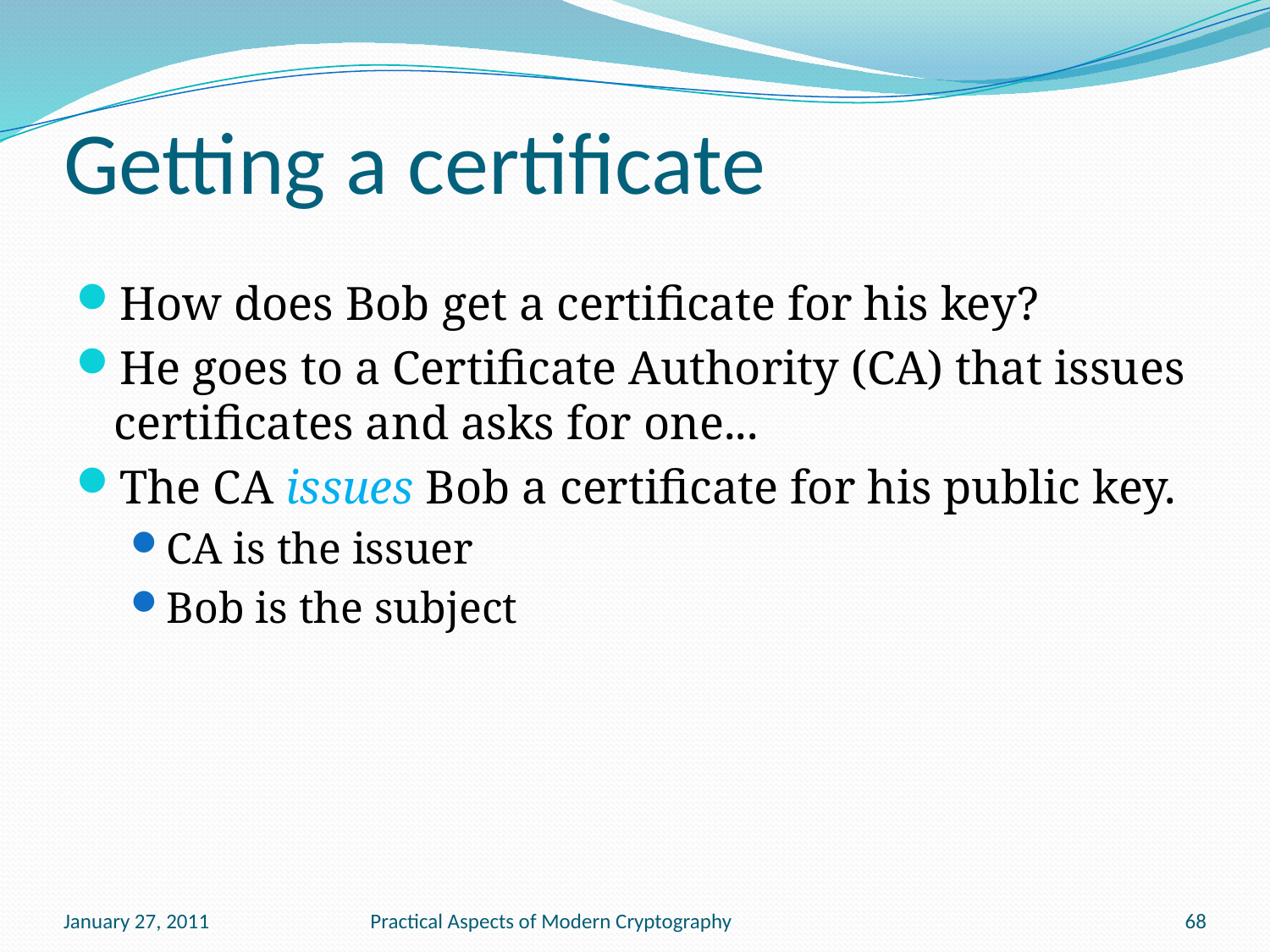

# Getting a certificate
How does Bob get a certificate for his key?
He goes to a Certificate Authority (CA) that issues certificates and asks for one...
The CA issues Bob a certificate for his public key.
CA is the issuer
Bob is the subject
January 27, 2011
Practical Aspects of Modern Cryptography
68